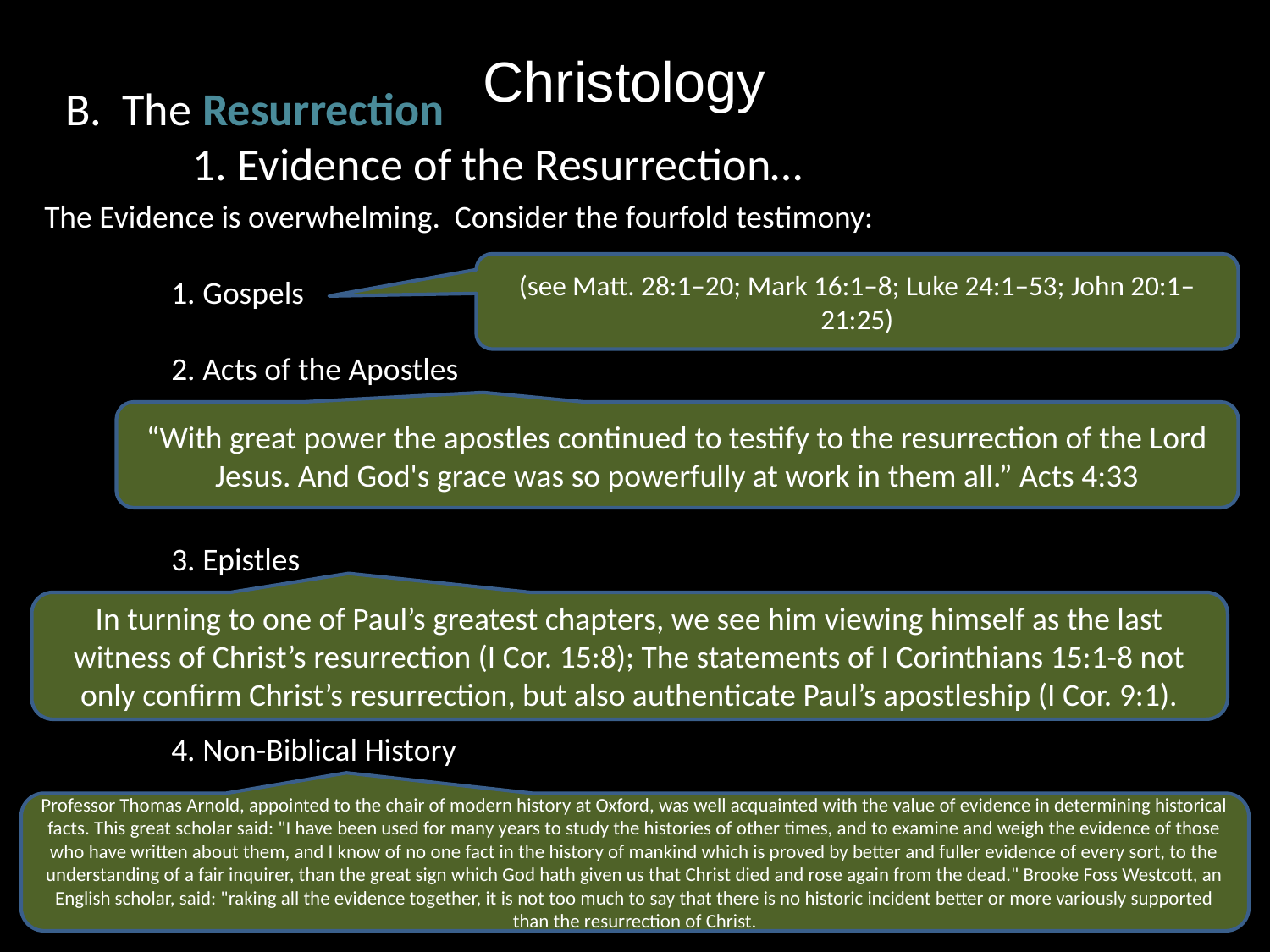

# Christology
B.  The Resurrection
	1. Evidence of the Resurrection…
The Evidence is overwhelming.  Consider the fourfold testimony:

	1. Gospels

	2. Acts of the Apostles

	3. Epistles

	4. Non-Biblical History

(see Matt. 28:1–20; Mark 16:1–8; Luke 24:1–53; John 20:1–21:25)
“With great power the apostles continued to testify to the resurrection of the Lord Jesus. And God's grace was so powerfully at work in them all.” Acts 4:33
In turning to one of Paul’s greatest chapters, we see him viewing himself as the last witness of Christ’s resurrection (I Cor. 15:8); The statements of I Corinthians 15:1-8 not only confirm Christ’s resurrection, but also authenticate Paul’s apostleship (I Cor. 9:1).
Professor Thomas Arnold, appointed to the chair of modern history at Oxford, was well acquainted with the value of evidence in determining historical facts. This great scholar said: "I have been used for many years to study the histories of other times, and to examine and weigh the evidence of those who have written about them, and I know of no one fact in the history of mankind which is proved by better and fuller evidence of every sort, to the understanding of a fair inquirer, than the great sign which God hath given us that Christ died and rose again from the dead." Brooke Foss Westcott, an English scholar, said: "raking all the evidence together, it is not too much to say that there is no historic incident better or more variously supported than the resurrection of Christ.